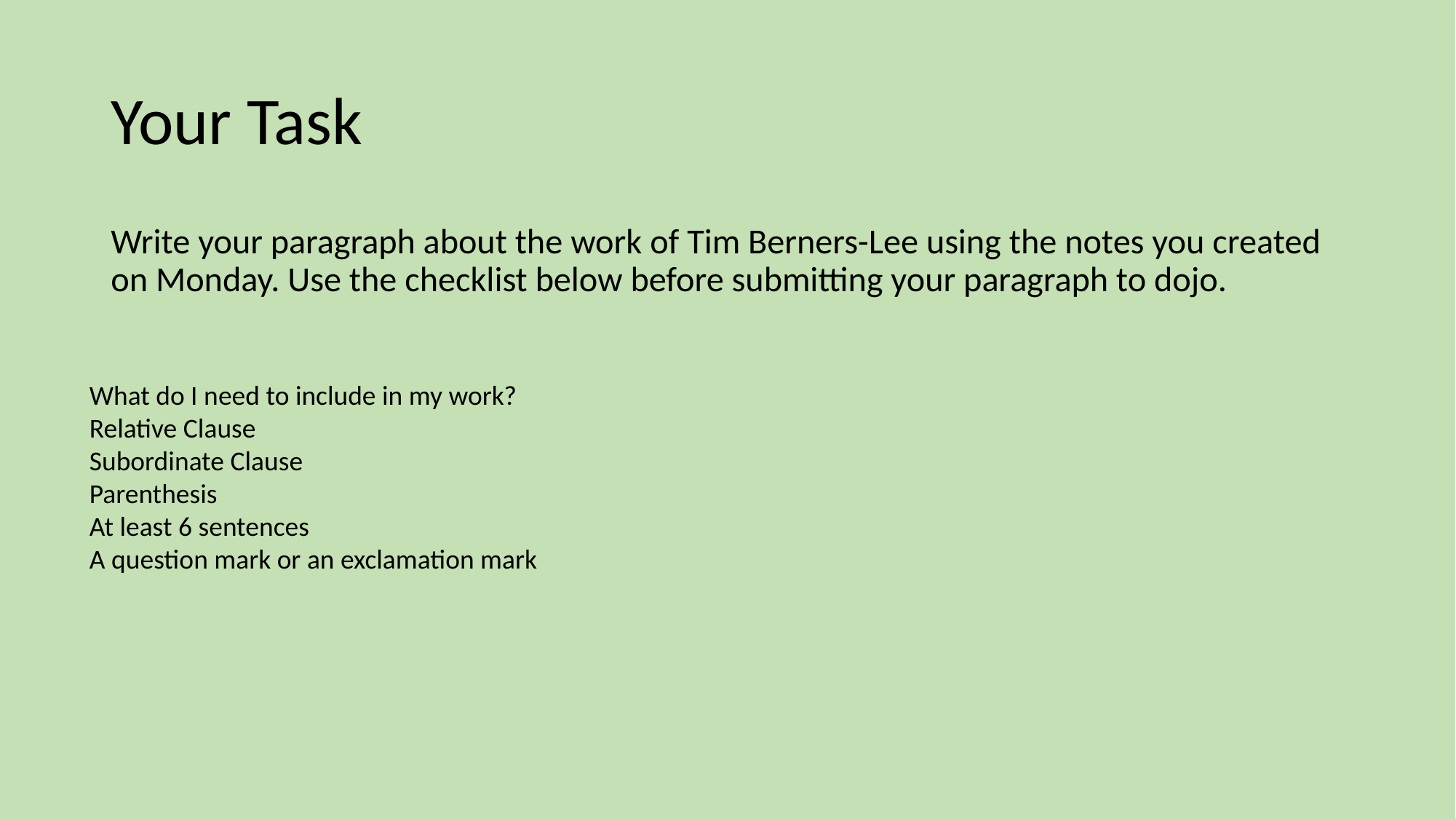

# Your Task
Write your paragraph about the work of Tim Berners-Lee using the notes you created on Monday. Use the checklist below before submitting your paragraph to dojo.
What do I need to include in my work?
Relative Clause
Subordinate Clause
Parenthesis
At least 6 sentences
A question mark or an exclamation mark